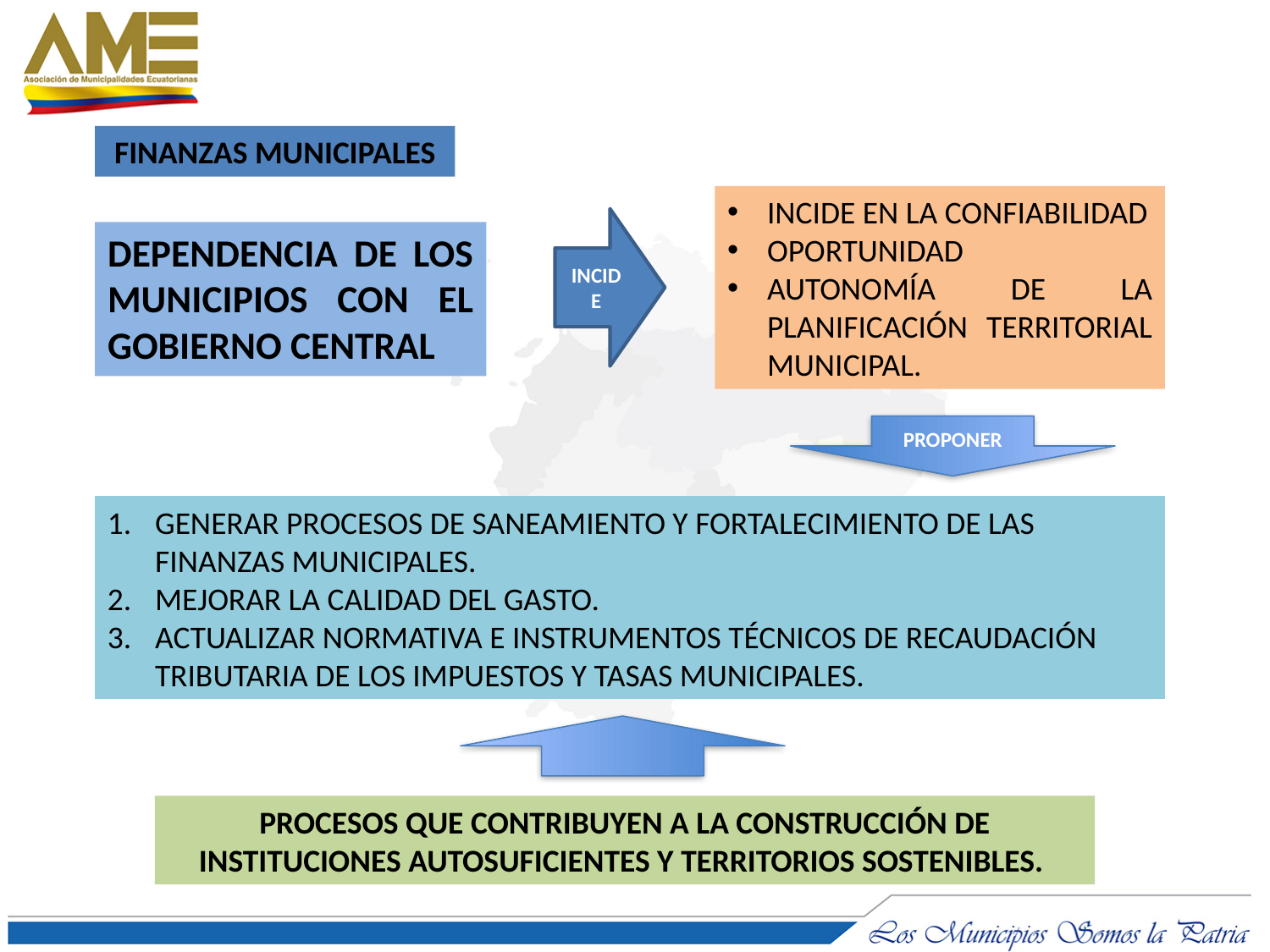

FINANZAS MUNICIPALES
INCIDE EN LA CONFIABILIDAD
OPORTUNIDAD
AUTONOMÍA DE LA PLANIFICACIÓN TERRITORIAL MUNICIPAL.
DEPENDENCIA DE LOS MUNICIPIOS CON EL GOBIERNO CENTRAL
INCIDE
PROPONER
GENERAR PROCESOS DE SANEAMIENTO Y FORTALECIMIENTO DE LAS FINANZAS MUNICIPALES.
MEJORAR LA CALIDAD DEL GASTO.
ACTUALIZAR NORMATIVA E INSTRUMENTOS TÉCNICOS DE RECAUDACIÓN TRIBUTARIA DE LOS IMPUESTOS Y TASAS MUNICIPALES.

PROCESOS QUE CONTRIBUYEN A LA CONSTRUCCIÓN DE INSTITUCIONES AUTOSUFICIENTES Y TERRITORIOS SOSTENIBLES.